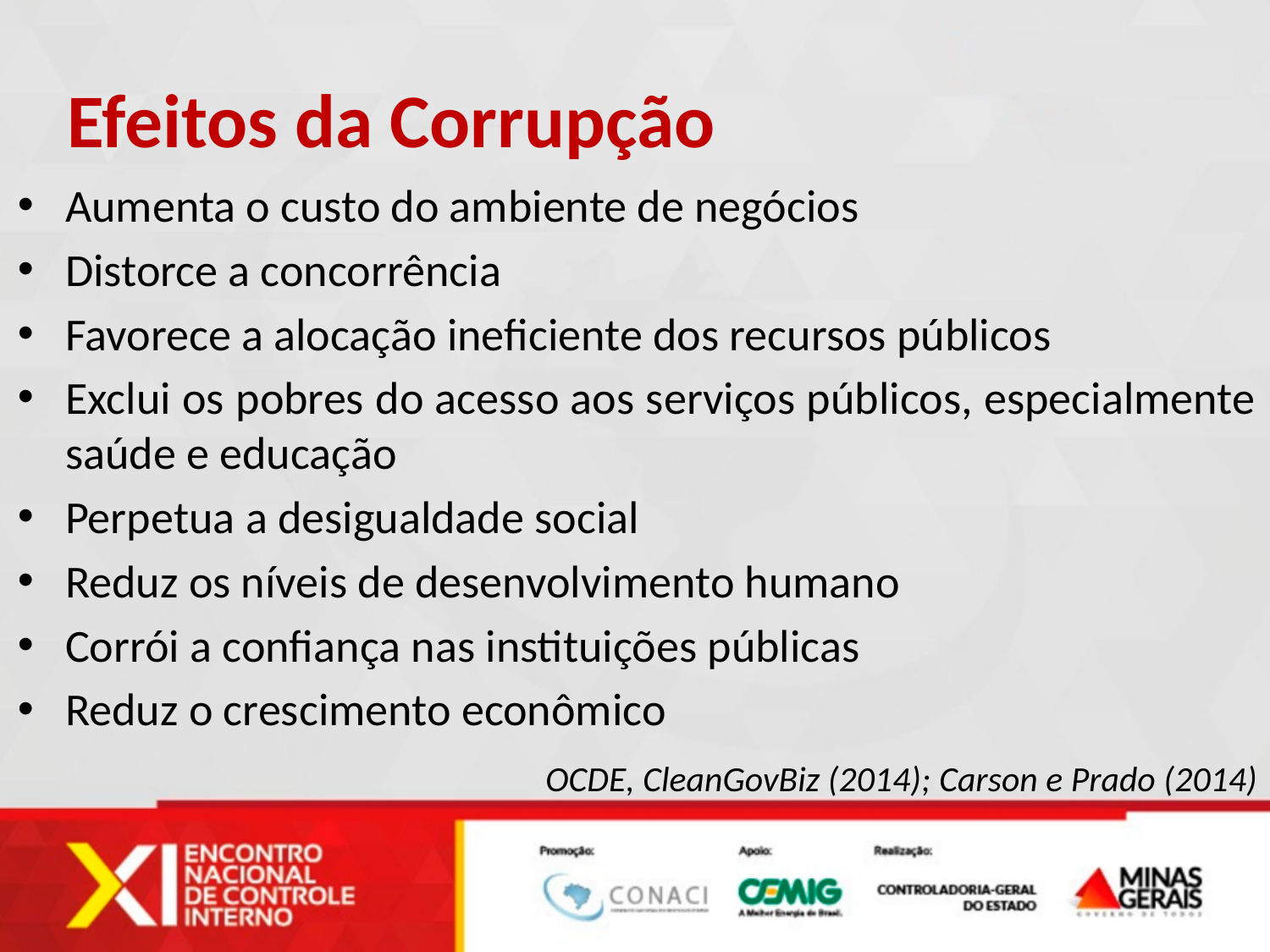

Efeitos da Corrupção
Aumenta o custo do ambiente de negócios
Distorce a concorrência
Favorece a alocação ineficiente dos recursos públicos
Exclui os pobres do acesso aos serviços públicos, especialmente saúde e educação
Perpetua a desigualdade social
Reduz os níveis de desenvolvimento humano
Corrói a confiança nas instituições públicas
Reduz o crescimento econômico

OCDE, CleanGovBiz (2014); Carson e Prado (2014)